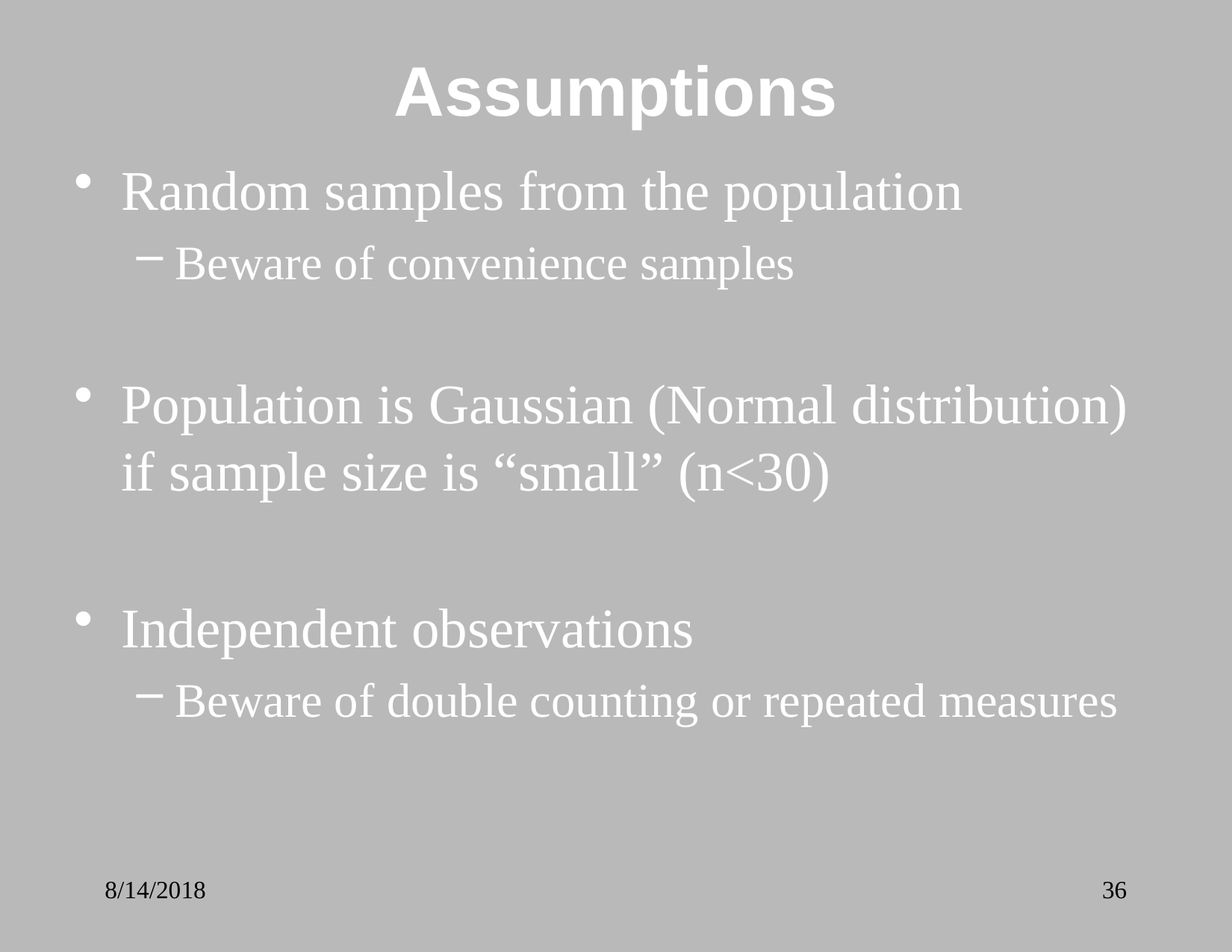

# Assumptions
Random samples from the population
Beware of convenience samples

Population is Gaussian (Normal distribution) if sample size is “small” (n<30)

Independent observations
Beware of double counting or repeated measures
8/14/2018
36